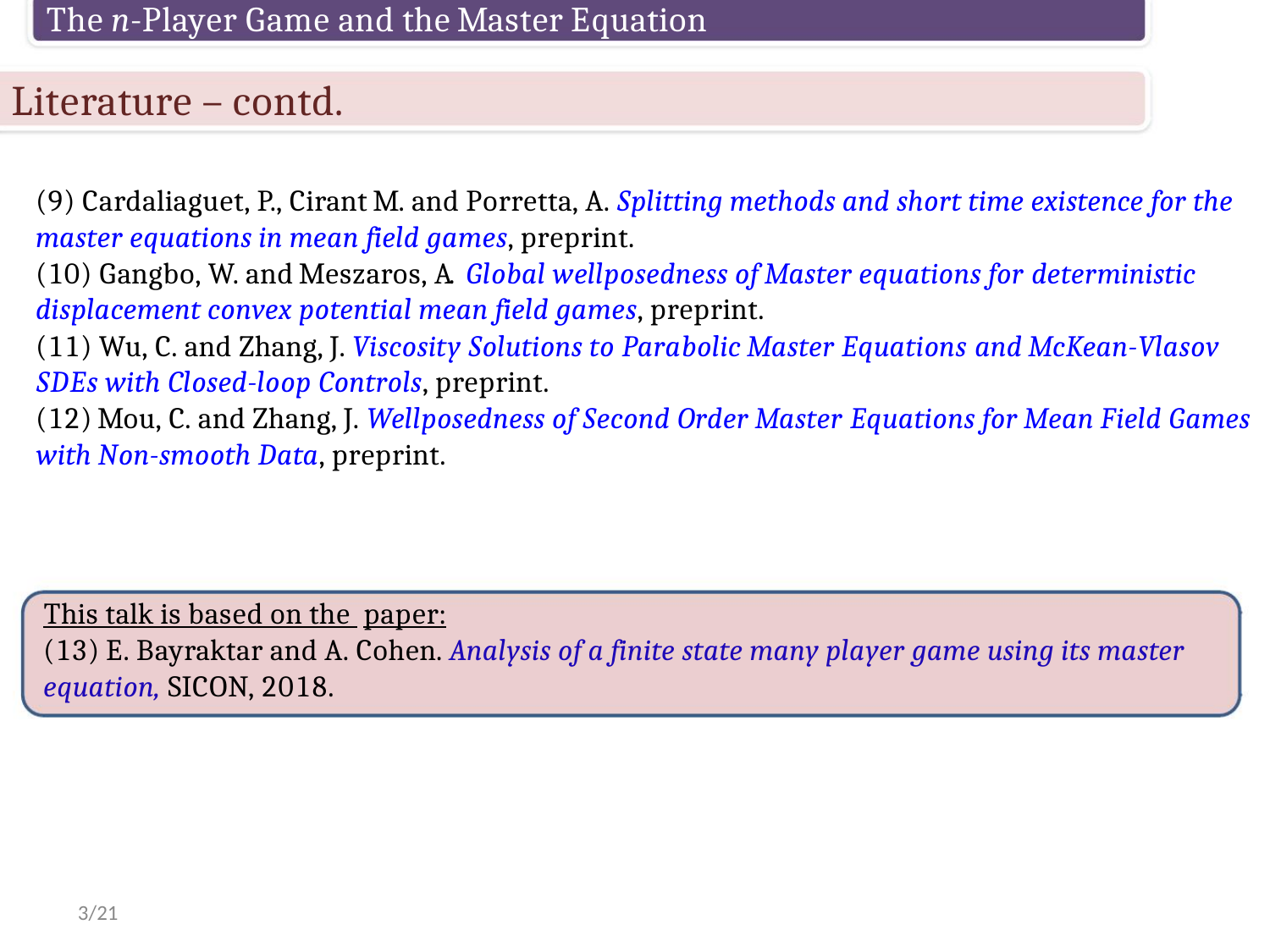

The n-Player Game and the Master Equation
Literature – contd.
(9) Cardaliaguet, P., Cirant M. and Porretta, A. Splitting methods and short time existence for the
master equations in mean field games, preprint.
(10) Gangbo, W. and Meszaros, A. Global wellposedness of Master equations for deterministic
displacement convex potential mean field games, preprint.
(11) Wu, C. and Zhang, J. Viscosity Solutions to Parabolic Master Equations and McKean-Vlasov
SDEs with Closed-loop Controls, preprint.
(12) Mou, C. and Zhang, J. Wellposedness of Second Order Master Equations for Mean Field Games
with Non-smooth Data, preprint.
This talk is based on the  paper:
(13) E. Bayraktar and A. Cohen. Analysis of a finite state many player game using its master
equation, SICON, 2018.
3/21